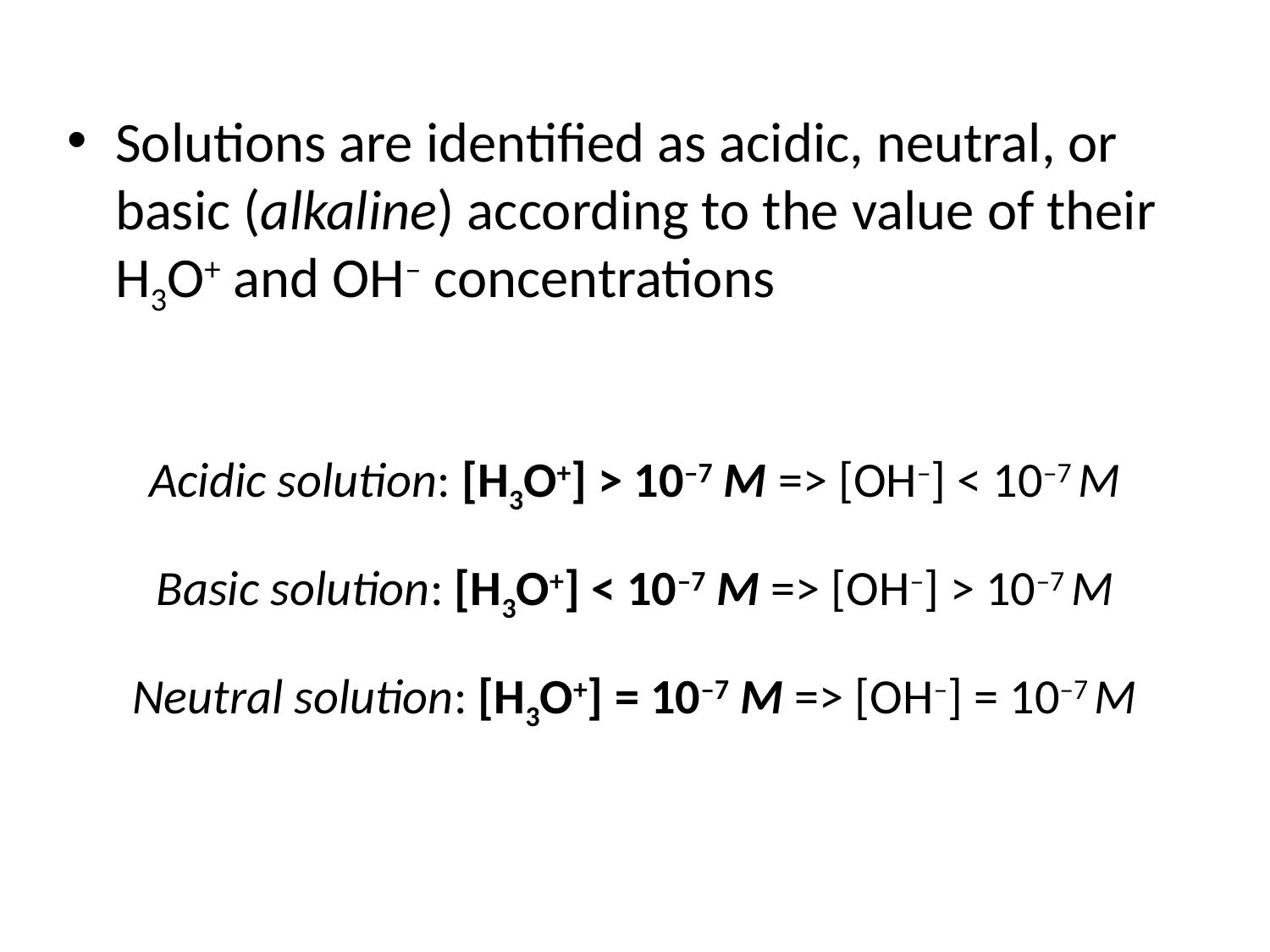

Solutions are identified as acidic, neutral, or basic (alkaline) according to the value of their H3O+ and OH– concentrations

Acidic solution: [H3O+] > 10–7 M => [OH–] < 10–7 M
Basic solution: [H3O+] < 10–7 M => [OH–] > 10–7 M
Neutral solution: [H3O+] = 10–7 M => [OH–] = 10–7 M

© 2013 Pearson Education, Inc.